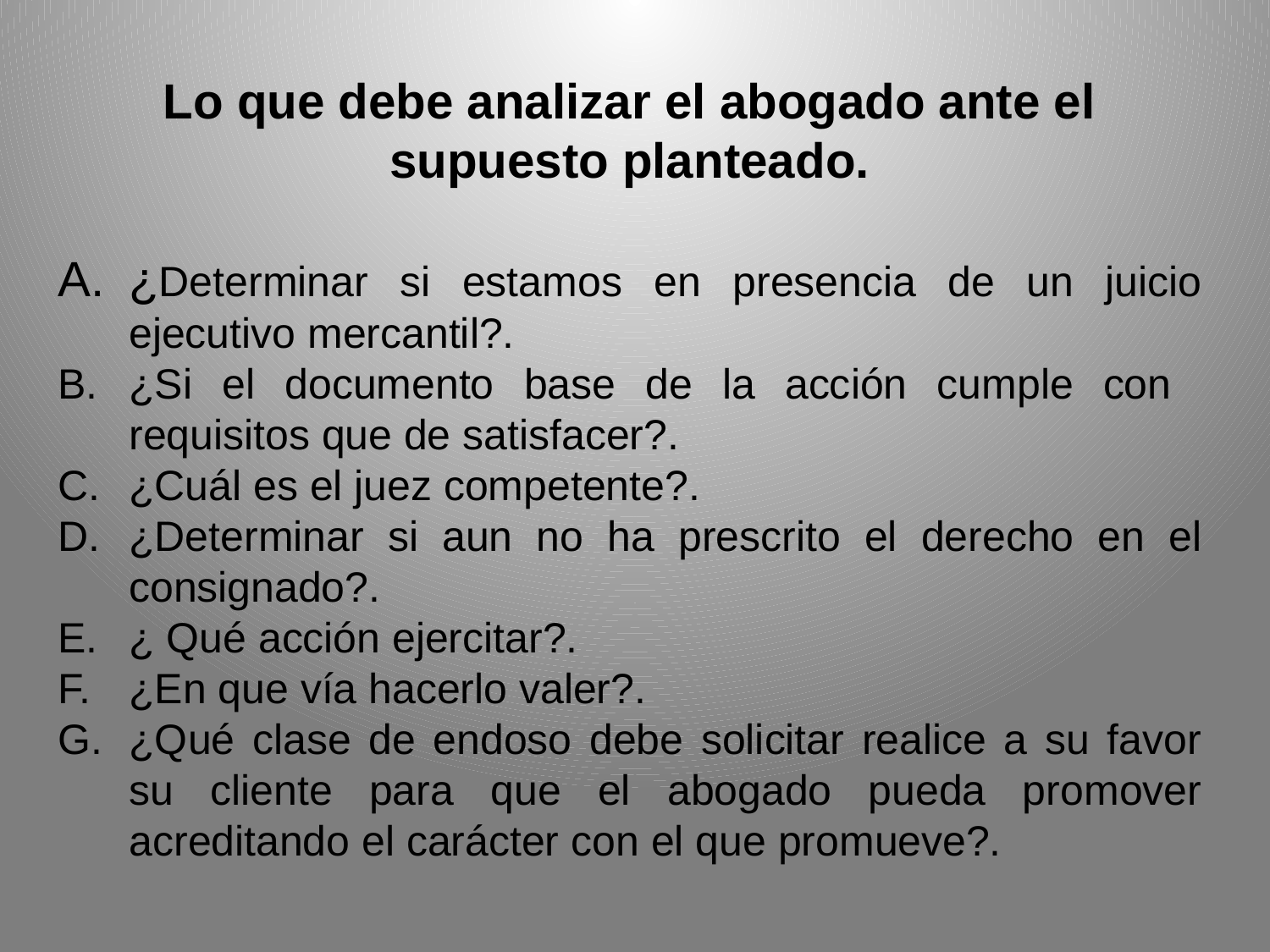

Lo que debe analizar el abogado ante el supuesto planteado.

¿Determinar si estamos en presencia de un juicio ejecutivo mercantil?.
¿Si el documento base de la acción cumple con  requisitos que de satisfacer?.
¿Cuál es el juez competente?.
¿Determinar si aun no ha prescrito el derecho en el consignado?.
¿ Qué acción ejercitar?.
¿En que vía hacerlo valer?.
¿Qué clase de endoso debe solicitar realice a su favor su cliente para que el abogado pueda promover acreditando el carácter con el que promueve?.